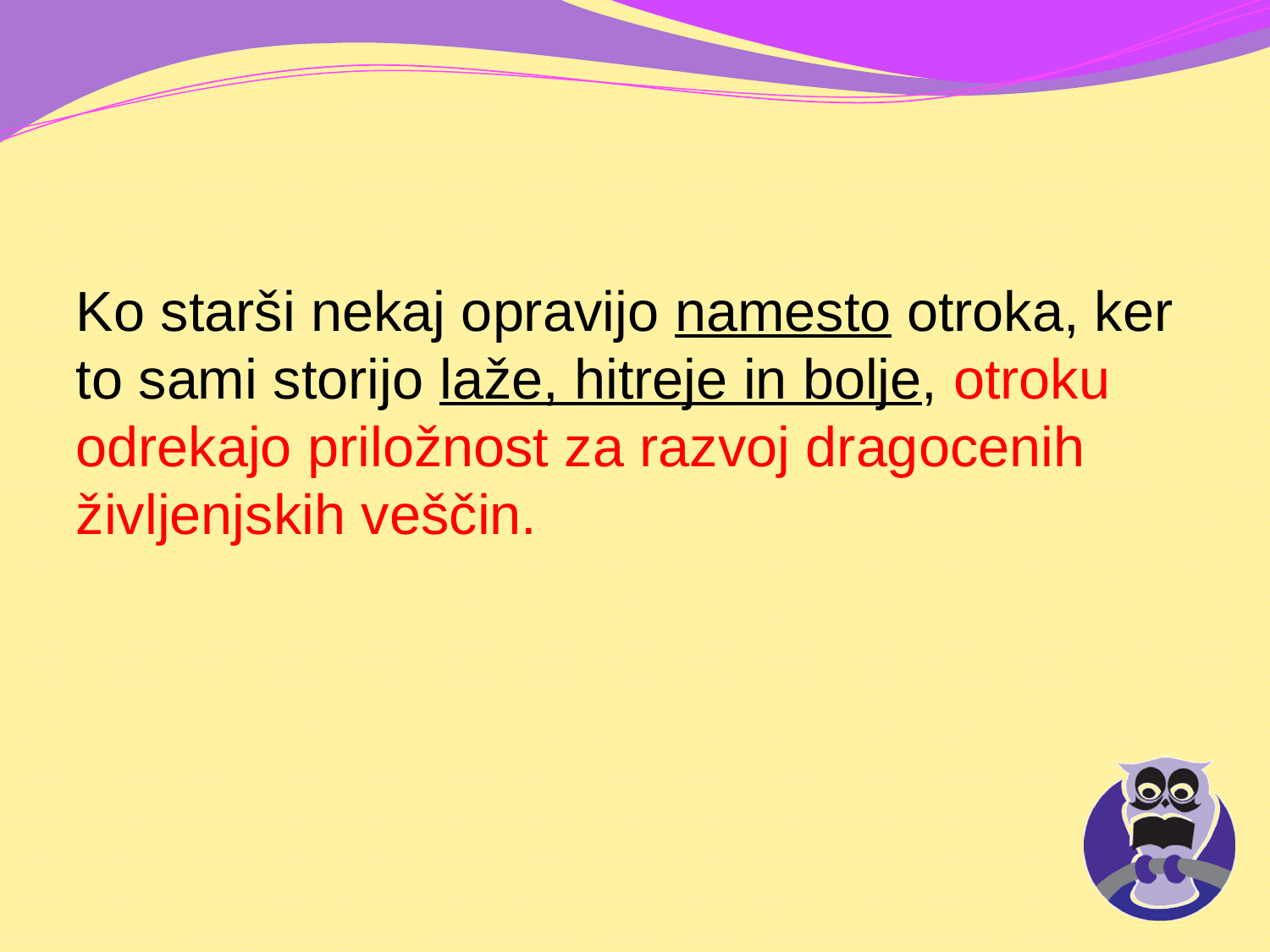

#
Ko starši nekaj opravijo namesto otroka, ker to sami storijo laže, hitreje in bolje, otroku odrekajo priložnost za razvoj dragocenih življenjskih veščin.